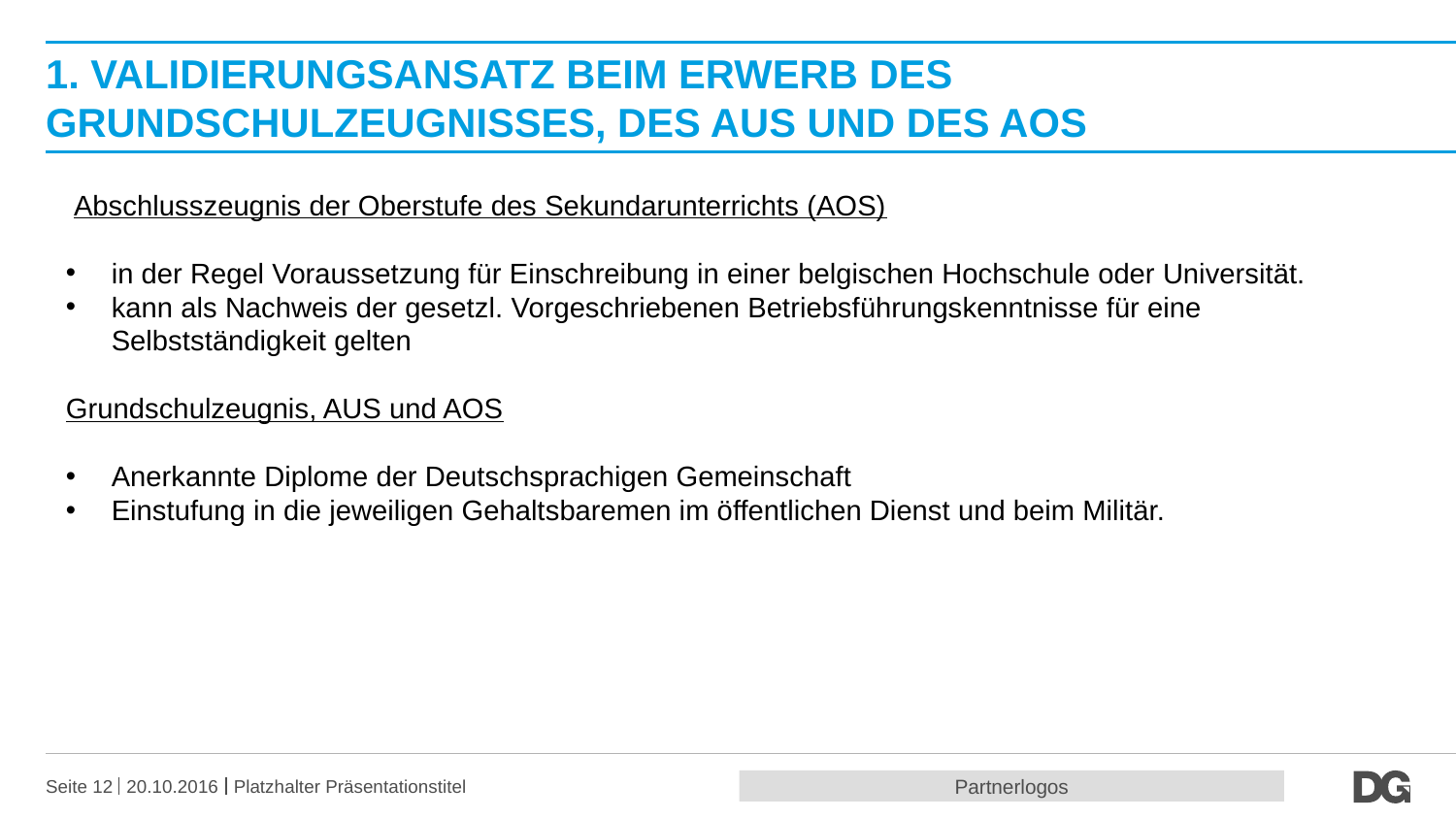

# 1. Validierungsansatz beim Erwerb des Grundschulzeugnisses, des AUS und des AOS
 Abschlusszeugnis der Oberstufe des Sekundarunterrichts (AOS)

in der Regel Voraussetzung für Einschreibung in einer belgischen Hochschule oder Universität.
kann als Nachweis der gesetzl. Vorgeschriebenen Betriebsführungskenntnisse für eine Selbstständigkeit gelten

Grundschulzeugnis, AUS und AOS

Anerkannte Diplome der Deutschsprachigen Gemeinschaft
Einstufung in die jeweiligen Gehaltsbaremen im öffentlichen Dienst und beim Militär.

Partnerlogos
Seite 12
20.10.2016
Platzhalter Präsentationstitel